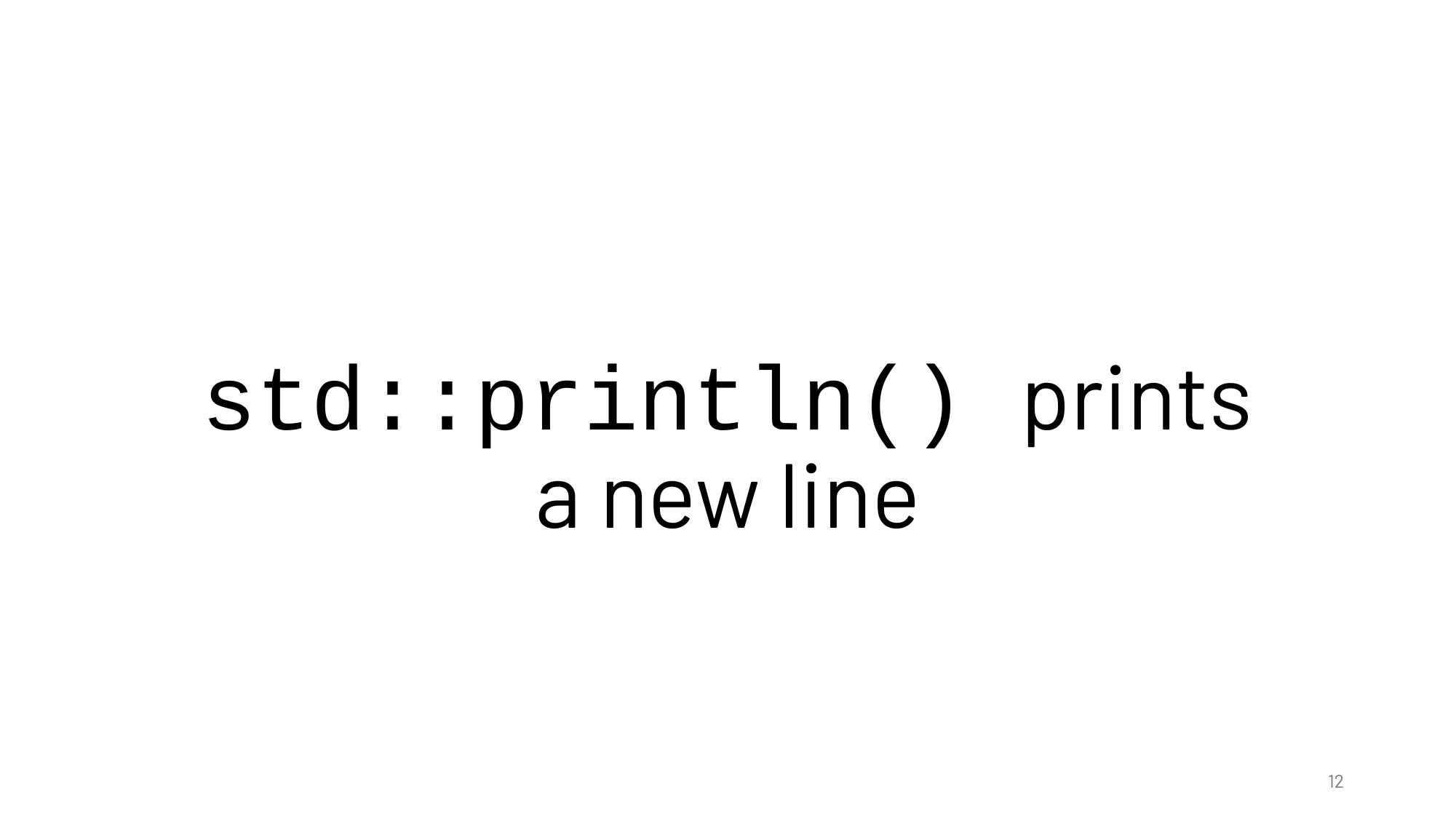

# std::println() prints a new line
12